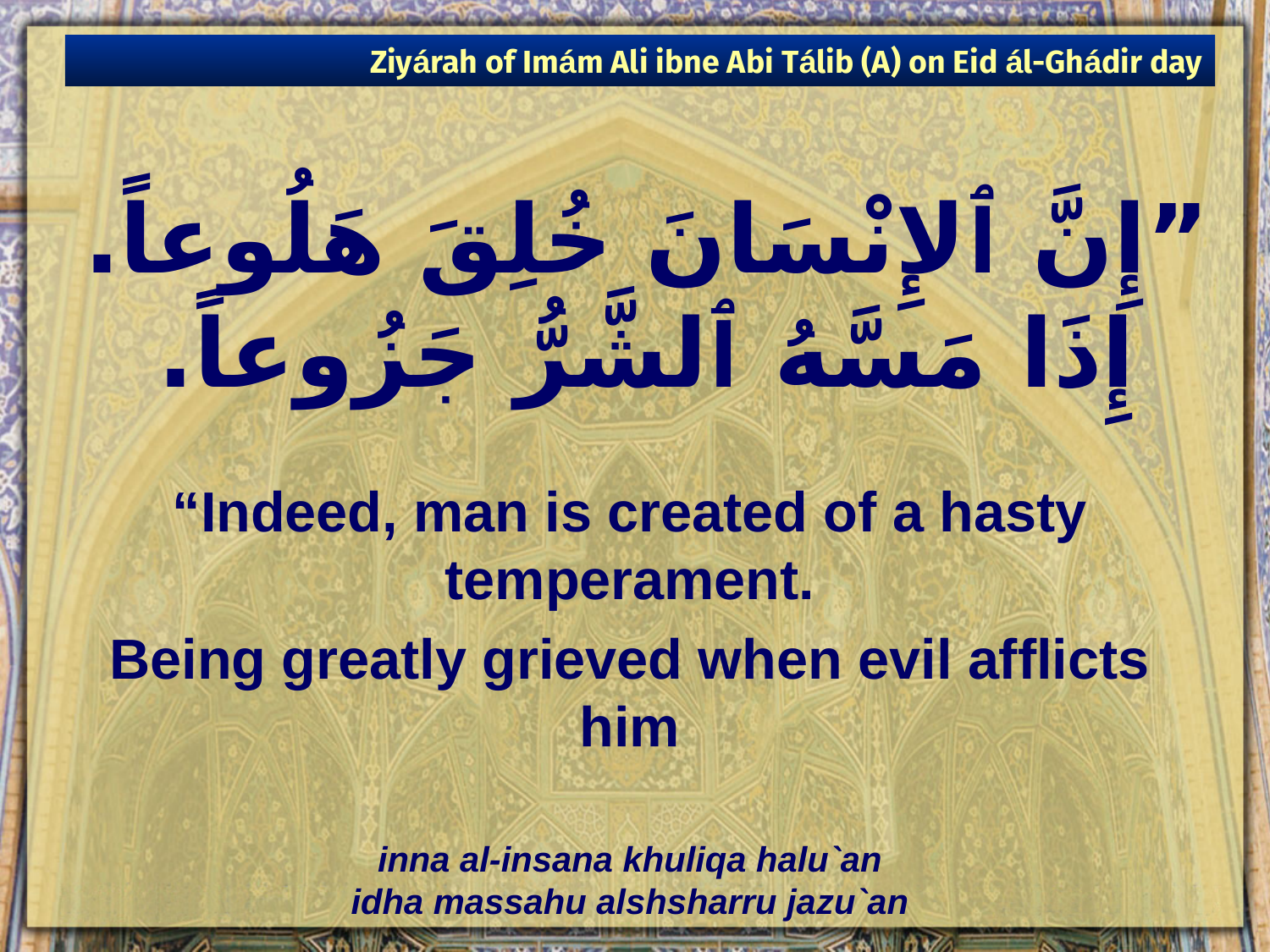

Ziyárah of Imám Ali ibne Abi Tálib (A) on Eid ál-Ghádir day
# ”إِنَّ ٱلإِنْسَانَ خُلِقَ هَلُوعاً. إِذَا مَسَّهُ ٱلشَّرُّ جَزُوعاً.
“Indeed, man is created of a hasty temperament.
Being greatly grieved when evil afflicts him
inna al-insana khuliqa halu`an
idha massahu alshsharru jazu`an